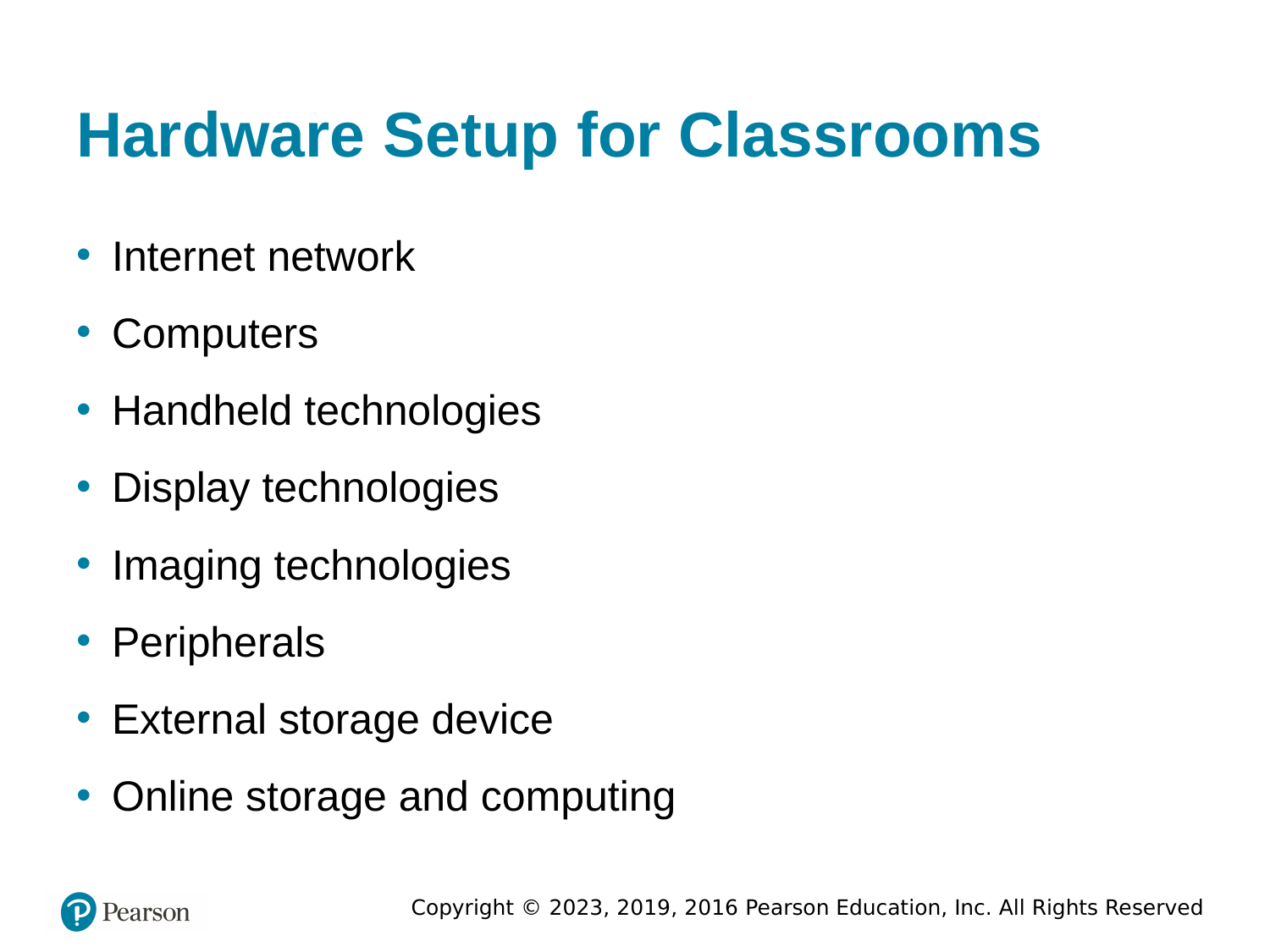

# Hardware Setup for Classrooms
Internet network
Computers
Handheld technologies
Display technologies
Imaging technologies
Peripherals
External storage device
Online storage and computing